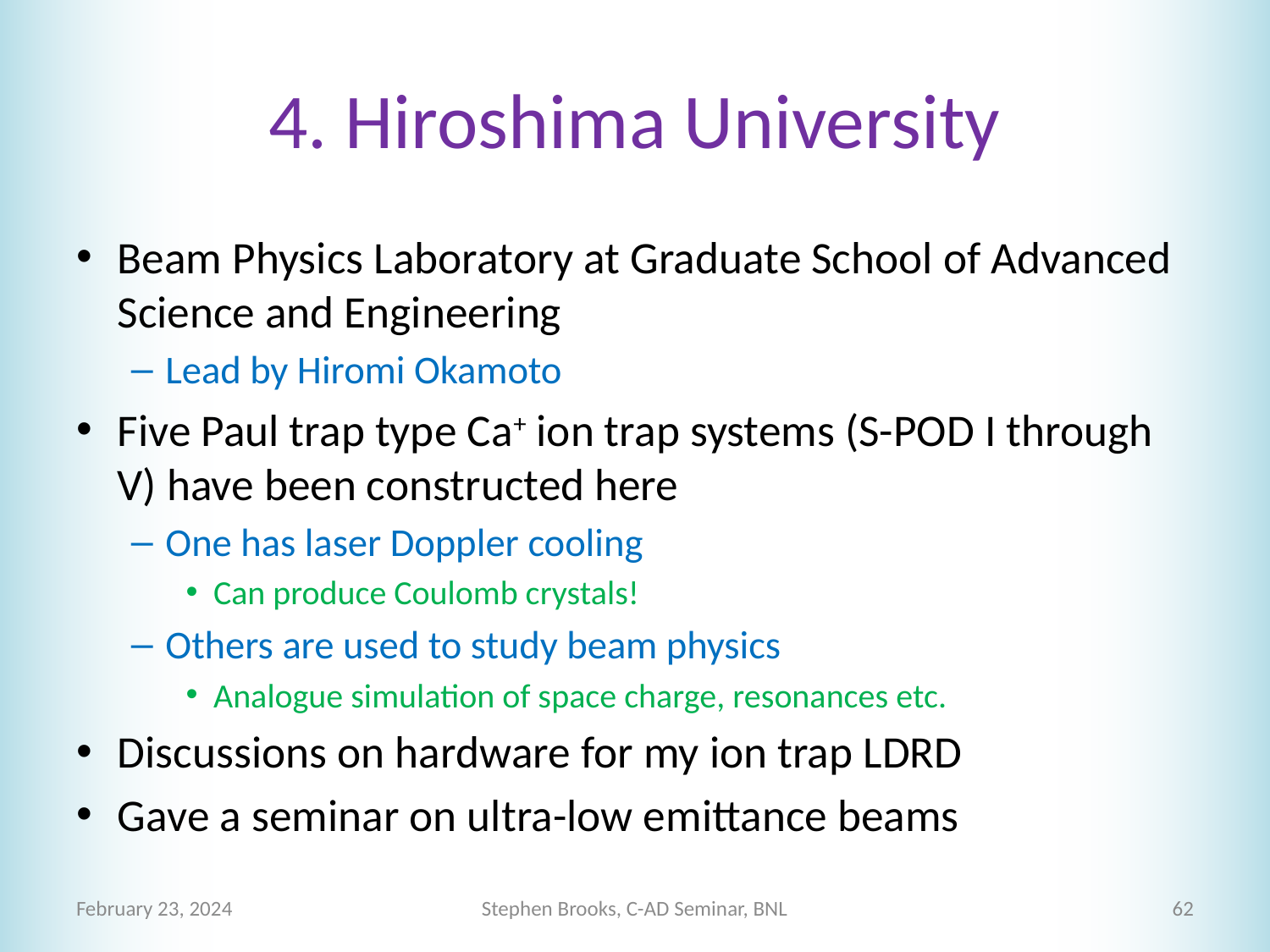

# 4. Hiroshima University
Beam Physics Laboratory at Graduate School of Advanced Science and Engineering
Lead by Hiromi Okamoto
Five Paul trap type Ca+ ion trap systems (S-POD I through V) have been constructed here
One has laser Doppler cooling
Can produce Coulomb crystals!
Others are used to study beam physics
Analogue simulation of space charge, resonances etc.
Discussions on hardware for my ion trap LDRD
Gave a seminar on ultra-low emittance beams
February 23, 2024
Stephen Brooks, C-AD Seminar, BNL
62